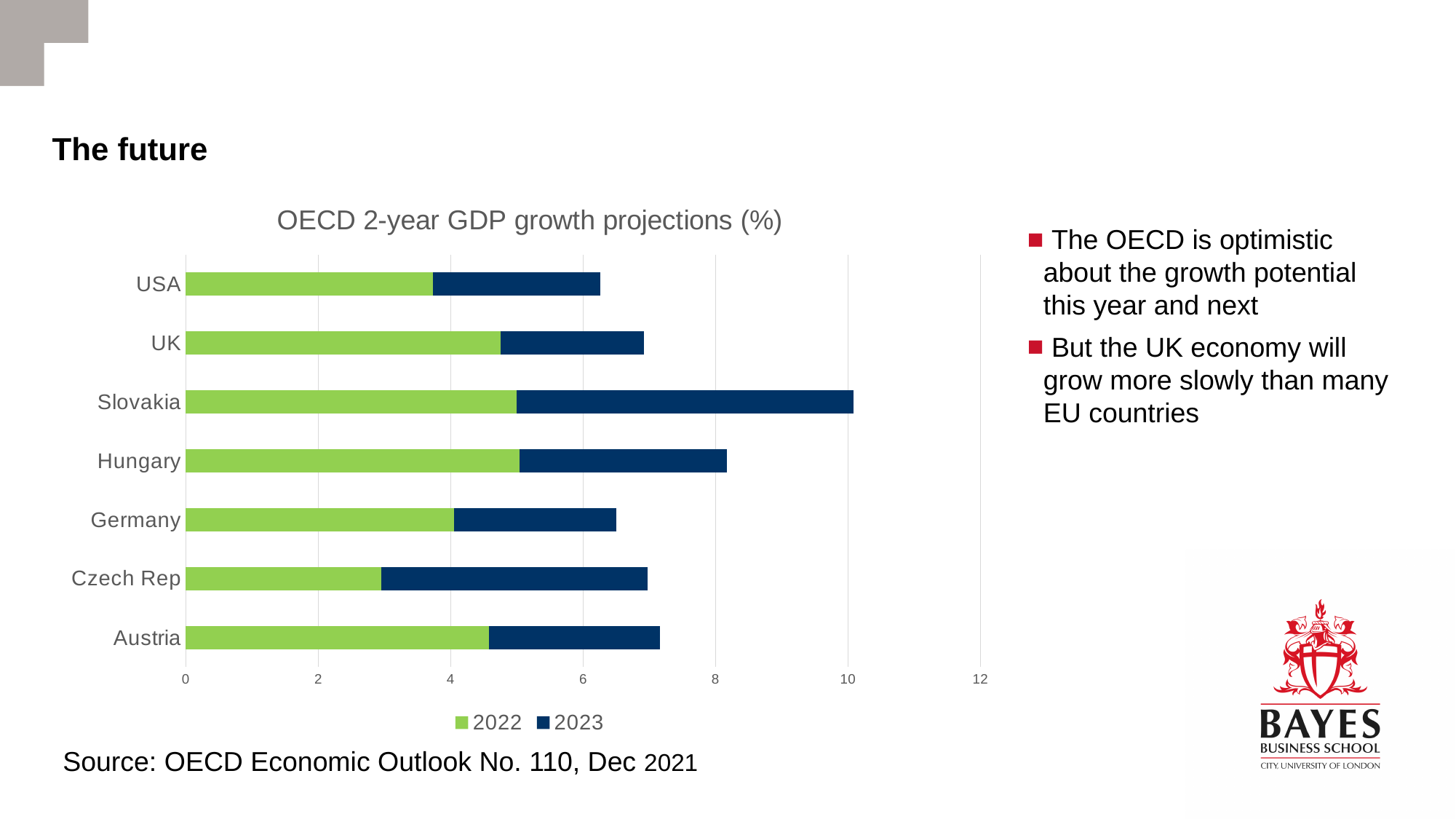

# The future

### Chart: OECD 2-year GDP growth projections (%)

| Category | 2022 | 2023 |
|---|---|---|
| Austria | 4.5738946582 | 2.589618023816537 |
| Czech Rep | 2.9563801995 | 4.01200554722134 |
| Germany | 4.0517802741 | 2.4454297924566797 |
| Hungary | 5.0413912096 | 3.1255183327666956 |
| Slovakia | 4.9955257387 | 5.088293424537952 |
| UK | 4.7488738474 | 2.1700555162148234 |
| USA | 3.7330755753 | 2.53018777972303 |
 The OECD is optimistic about the growth potential this year and next
 But the UK economy will grow more slowly than many EU countries
Source: OECD Economic Outlook No. 110, Dec 2021